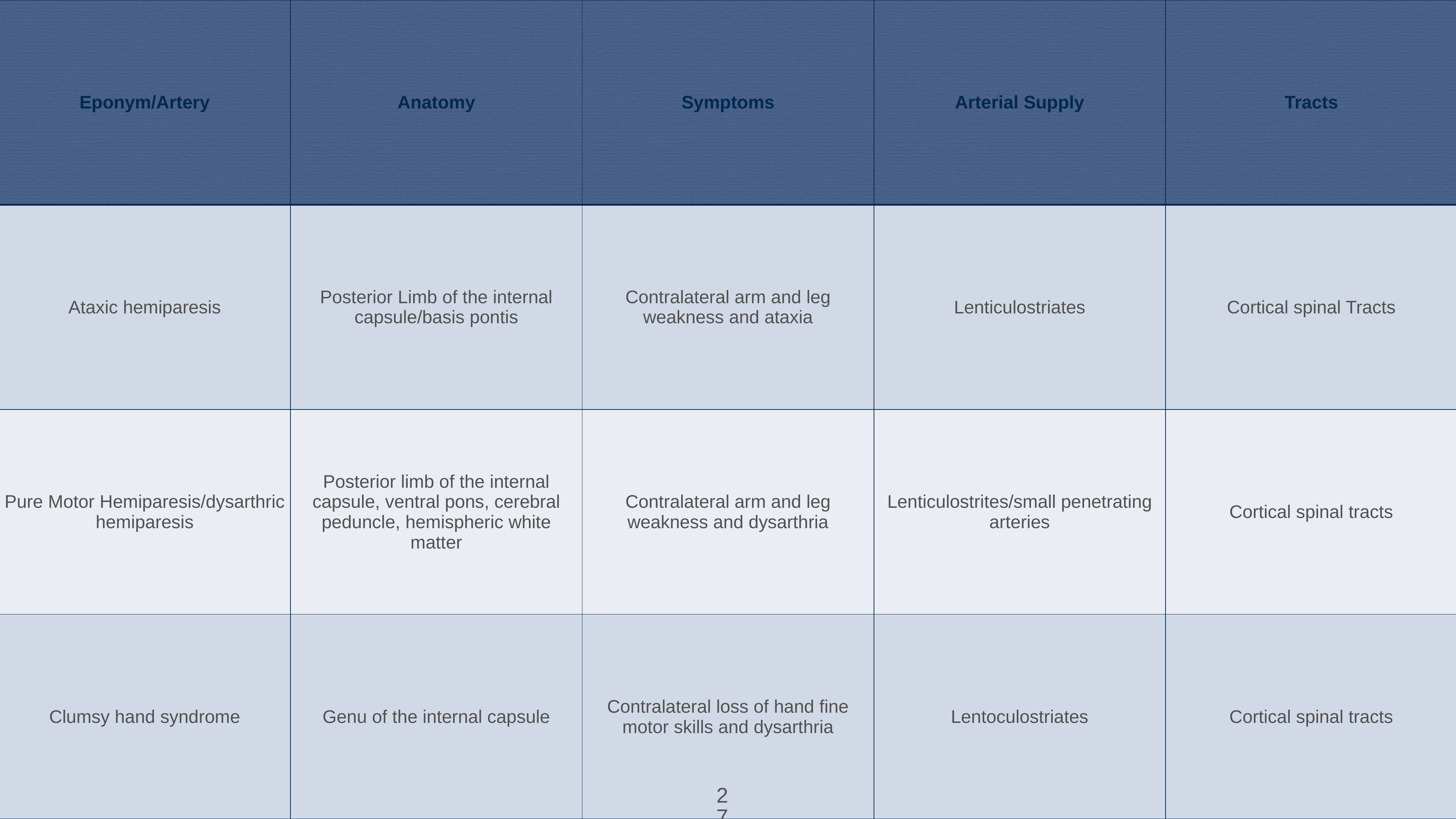

27
| Eponym/Artery | Anatomy | Symptoms | Arterial Supply | Tracts |
| --- | --- | --- | --- | --- |
| Ataxic hemiparesis | Posterior Limb of the internal capsule/basis pontis | Contralateral arm and leg weakness and ataxia | Lenticulostriates | Cortical spinal Tracts |
| Pure Motor Hemiparesis/dysarthric hemiparesis | Posterior limb of the internal capsule, ventral pons, cerebral peduncle, hemispheric white matter | Contralateral arm and leg weakness and dysarthria | Lenticulostrites/small penetrating arteries | Cortical spinal tracts |
| Clumsy hand syndrome | Genu of the internal capsule | Contralateral loss of hand fine motor skills and dysarthria | Lentoculostriates | Cortical spinal tracts |